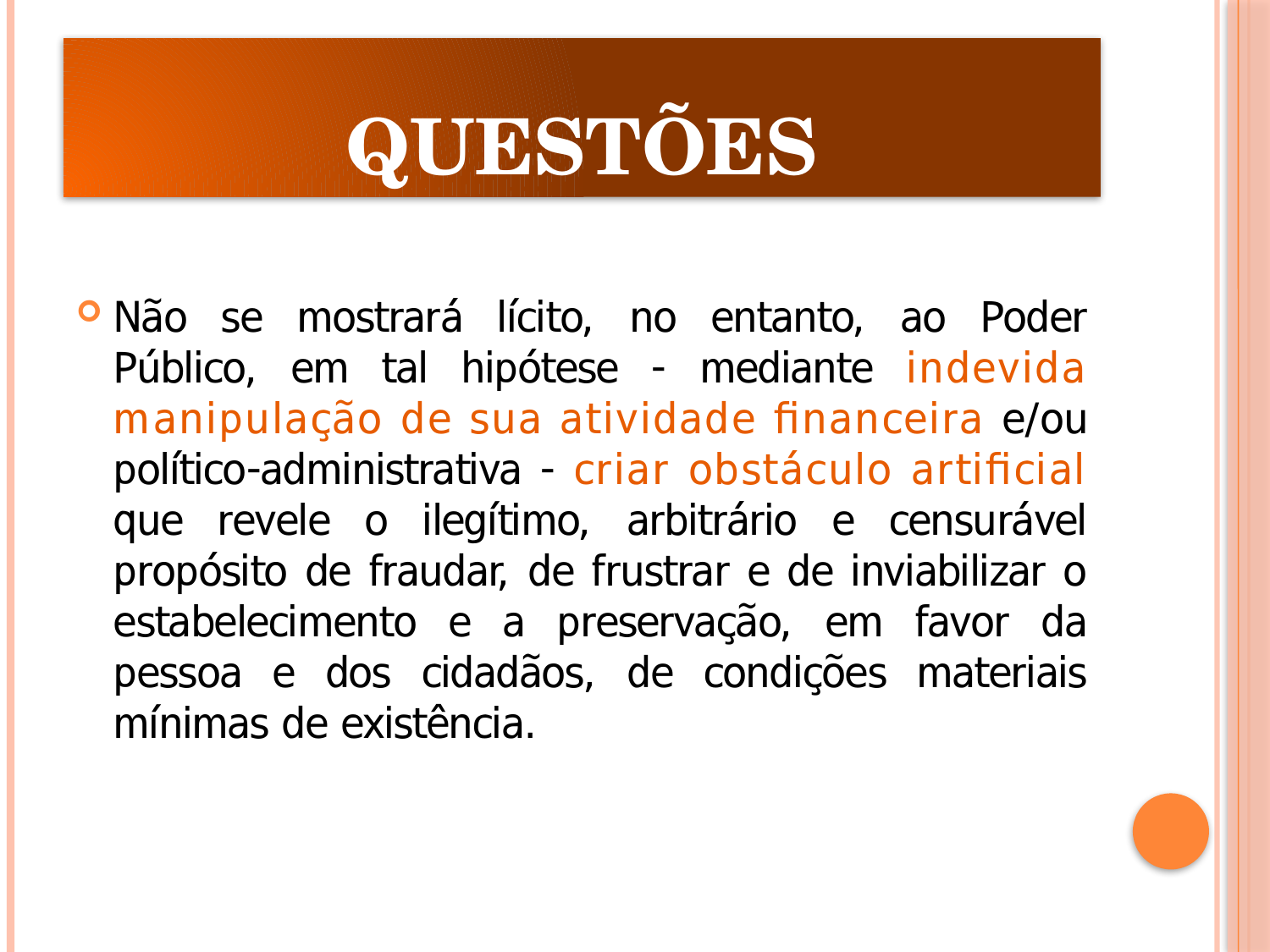

# questões

Não se mostrará lícito, no entanto, ao Poder Público, em tal hipótese - mediante indevida manipulação de sua atividade financeira e/ou político-administrativa - criar obstáculo artificial que revele o ilegítimo, arbitrário e censurável propósito de fraudar, de frustrar e de inviabilizar o estabelecimento e a preservação, em favor da pessoa e dos cidadãos, de condições materiais mínimas de existência.